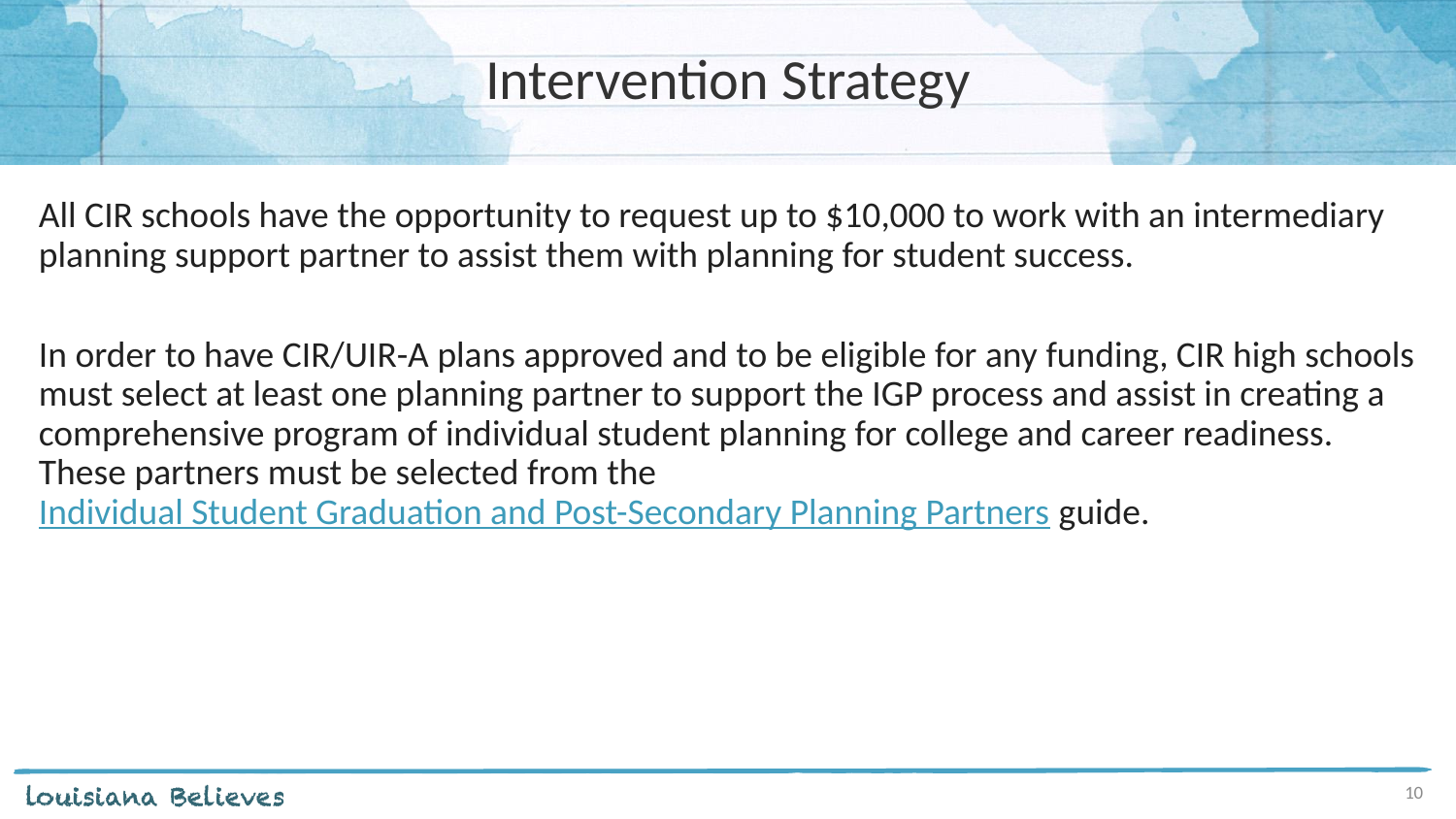

# Intervention Strategy
All CIR schools have the opportunity to request up to $10,000 to work with an intermediary planning support partner to assist them with planning for student success.

In order to have CIR/UIR-A plans approved and to be eligible for any funding, CIR high schools must select at least one planning partner to support the IGP process and assist in creating a comprehensive program of individual student planning for college and career readiness. These partners must be selected from the Individual Student Graduation and Post-Secondary Planning Partners guide.